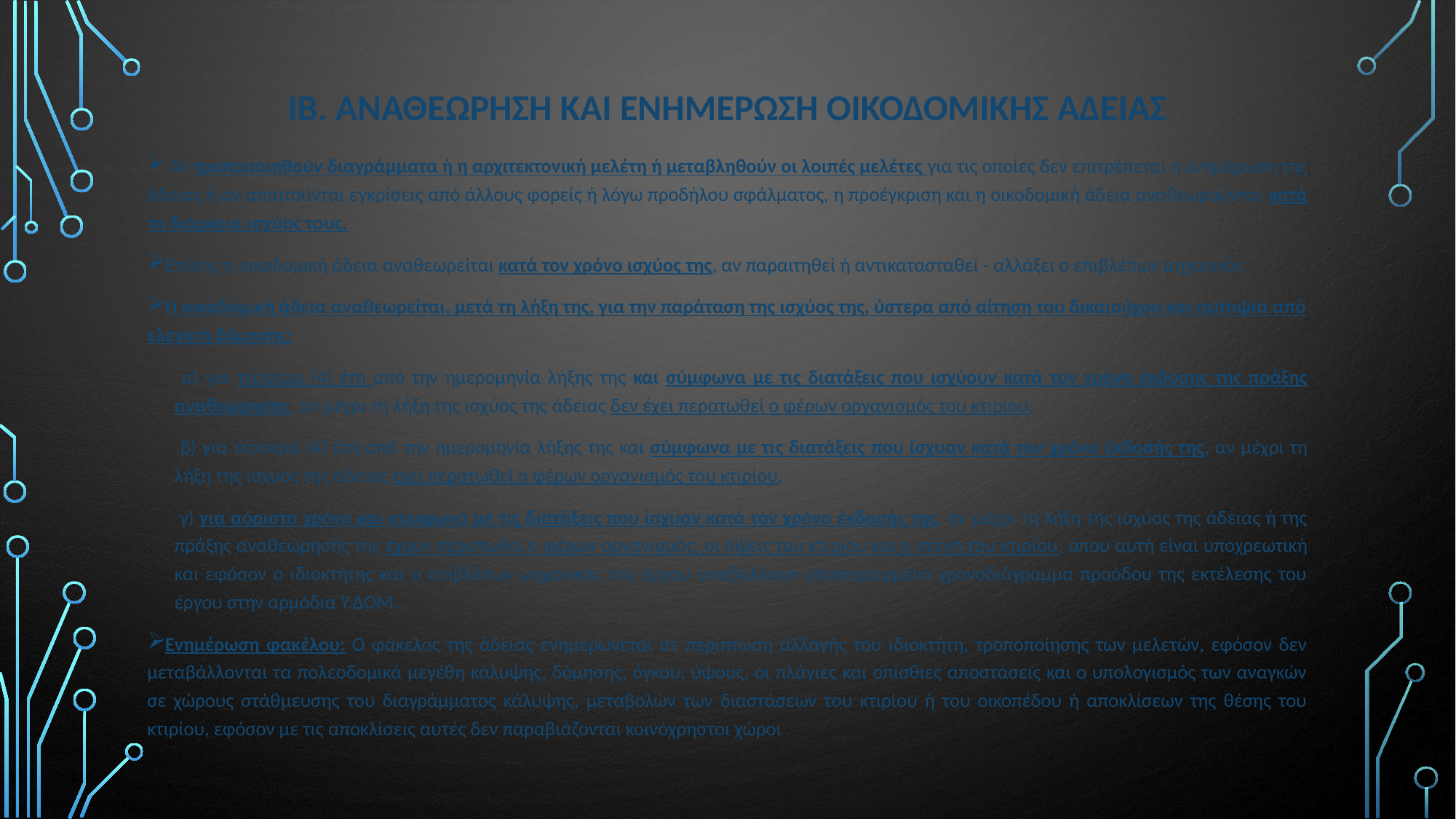

# ΙΒ. ΑΝΑΘΕΩΡΗΣΗ ΚΑΙ ΕΝΗΜΕΡΩΣΗ ΟΙΚΟΔΟΜΙΚΗΣ ΑΔΕΙΑΣ
 Αν τροποποιηθούν διαγράμματα ή η αρχιτεκτονική μελέτη ή μεταβληθούν οι λοιπές μελέτες για τις οποίες δεν επιτρέπεται η ενημέρωση της άδειας ή αν απαιτούνται εγκρίσεις από άλλους φορείς ή λόγω προδήλου σφάλματος, η προέγκριση και η οικοδομική άδεια αναθεωρούνται κατά τη διάρκεια ισχύος τους.
Επίσης η οικοδομική άδεια αναθεωρείται κατά τον χρόνο ισχύος της, αν παραιτηθεί ή αντικατασταθεί - αλλάξει ο επιβλέπων μηχανικός
Η οικοδομική άδεια αναθεωρείται, μετά τη λήξη της, για την παράταση της ισχύος της, ύστερα από αίτηση του δικαιούχου και αυτοψία από ελεγκτή δόμησης:
 α) για τέσσερα (4) έτη από την ημερομηνία λήξης της και σύμφωνα με τις διατάξεις που ισχύουν κατά τον χρόνο έκδοσης της πράξης αναθεώρησης, αν μέχρι τη λήξη της ισχύος της άδειας δεν έχει περατωθεί ο φέρων οργανισμός του κτιρίου,
 β) για τέσσερα (4) έτη από την ημερομηνία λήξης της και σύμφωνα με τις διατάξεις που ίσχυαν κατά τον χρόνο έκδοσής της, αν μέχρι τη λήξη της ισχύος της άδειας έχει περατωθεί ο φέρων οργανισμός του κτιρίου,
 γ) για αόριστο χρόνο και σύμφωνα με τις διατάξεις που ίσχυαν κατά τον χρόνο έκδοσής της, αν μέχρι τη λήξη της ισχύος της άδειας ή της πράξης αναθεώρησής της έχουν περατωθεί ο φέρων οργανισμός, οι όψεις του κτιρίου και η στέγη του κτιρίου, όπου αυτή είναι υποχρεωτική και εφόσον ο ιδιοκτήτης και ο επιβλέπων μηχανικός του έργου υποβάλλουν υπογεγραμμένο χρονοδιάγραμμα προόδου της εκτέλεσης του έργου στην αρμόδια Υ.ΔΟΜ..
Ενημέρωση φακέλου: Ο φάκελος της άδειας ενημερώνεται σε περίπτωση αλλαγής του ιδιοκτήτη, τροποποίησης των μελετών, εφόσον δεν μεταβάλλονται τα πολεοδομικά μεγέθη κάλυψης, δόμησης, όγκου, ύψους, οι πλάγιες και οπίσθιες αποστάσεις και ο υπολογισμός των αναγκών σε χώρους στάθμευσης του διαγράμματος κάλυψης, μεταβολών των διαστάσεων του κτιρίου ή του οικοπέδου ή αποκλίσεων της θέσης του κτιρίου, εφόσον με τις αποκλίσεις αυτές δεν παραβιάζονται κοινόχρηστοι χώροι